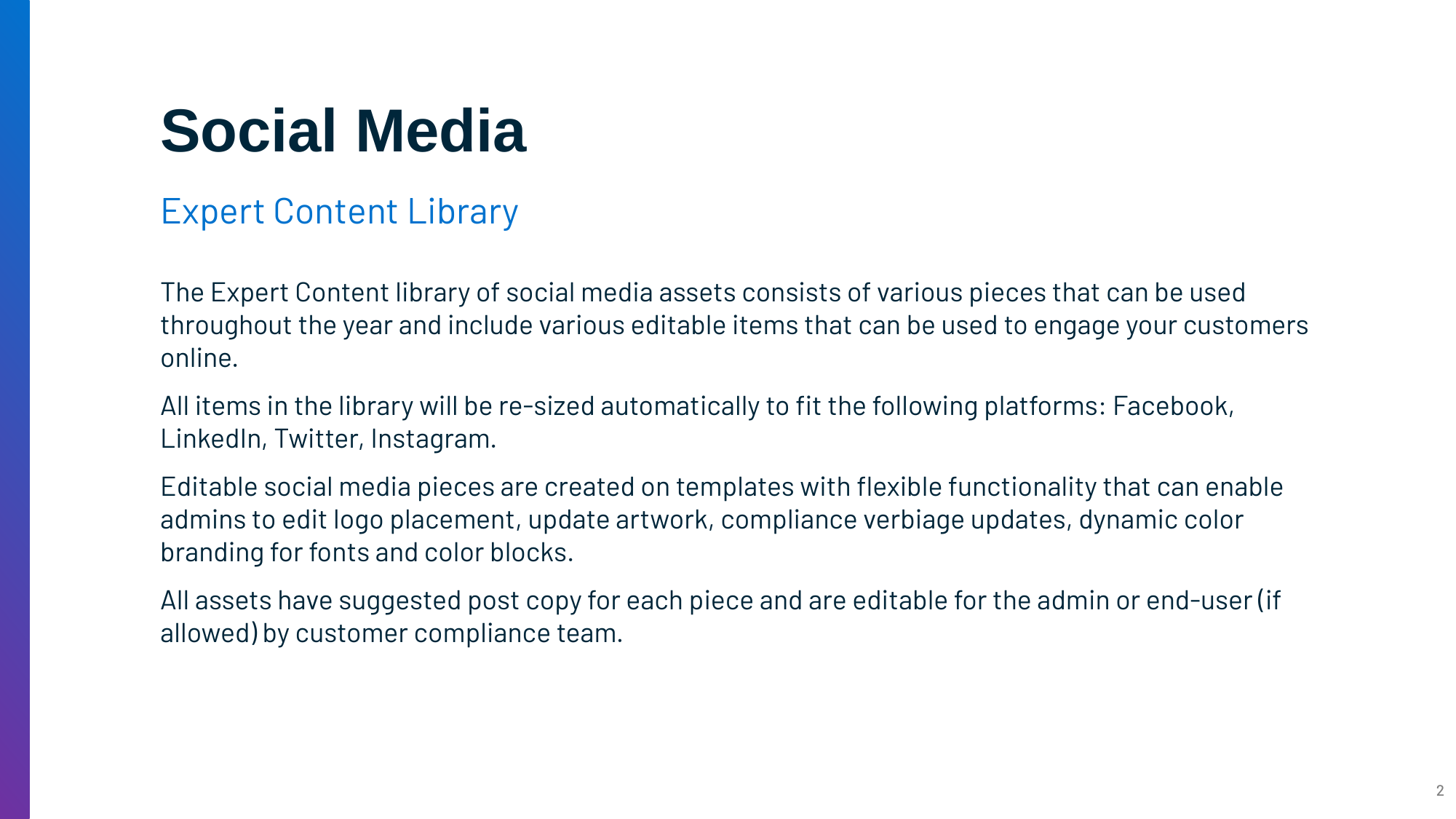

Social Media
Expert Content Library
The Expert Content library of social media assets consists of various pieces that can be used throughout the year and include various editable items that can be used to engage your customers online.
All items in the library will be re-sized automatically to fit the following platforms: Facebook, LinkedIn, Twitter, Instagram.
Editable social media pieces are created on templates with flexible functionality that can enable admins to edit logo placement, update artwork, compliance verbiage updates, dynamic color branding for fonts and color blocks.
All assets have suggested post copy for each piece and are editable for the admin or end-user (if allowed) by customer compliance team.